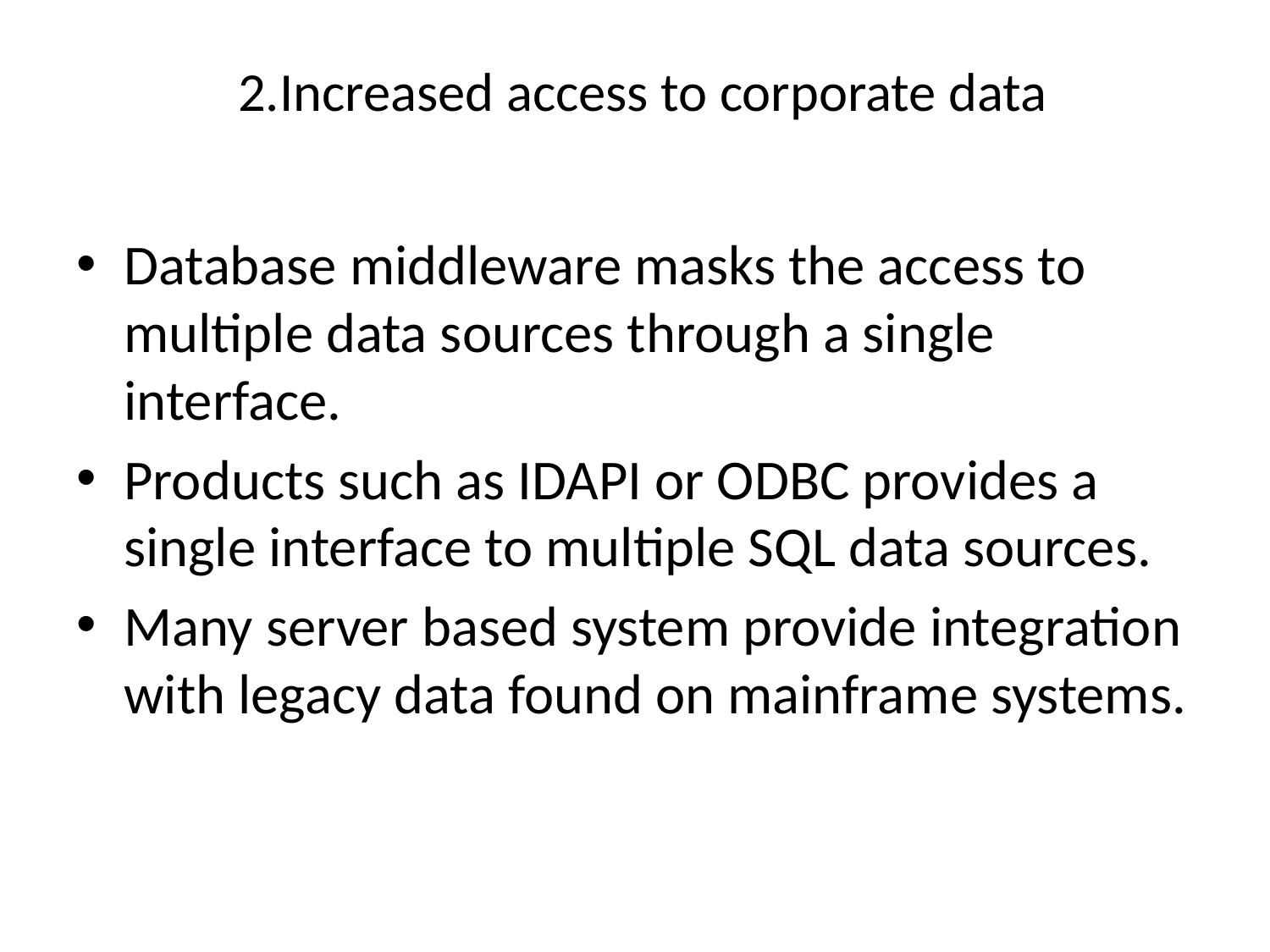

# 2.Increased access to corporate data
Database middleware masks the access to multiple data sources through a single interface.
Products such as IDAPI or ODBC provides a single interface to multiple SQL data sources.
Many server based system provide integration with legacy data found on mainframe systems.